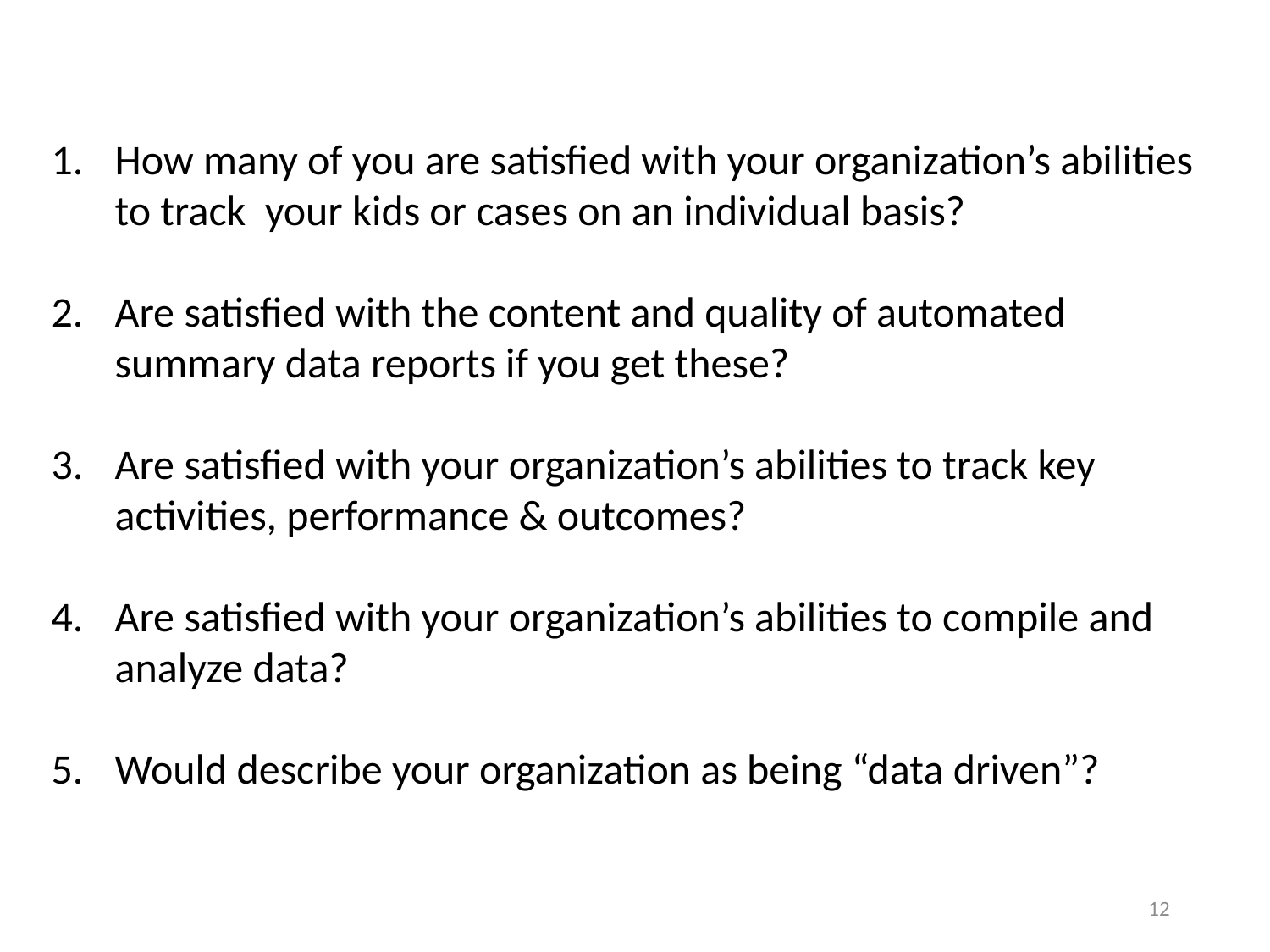

How many of you are satisfied with your organization’s abilities to track  your kids or cases on an individual basis?

Are satisfied with the content and quality of automated summary data reports if you get these?

Are satisfied with your organization’s abilities to track key activities, performance & outcomes?

Are satisfied with your organization’s abilities to compile and analyze data?

Would describe your organization as being “data driven”?

12